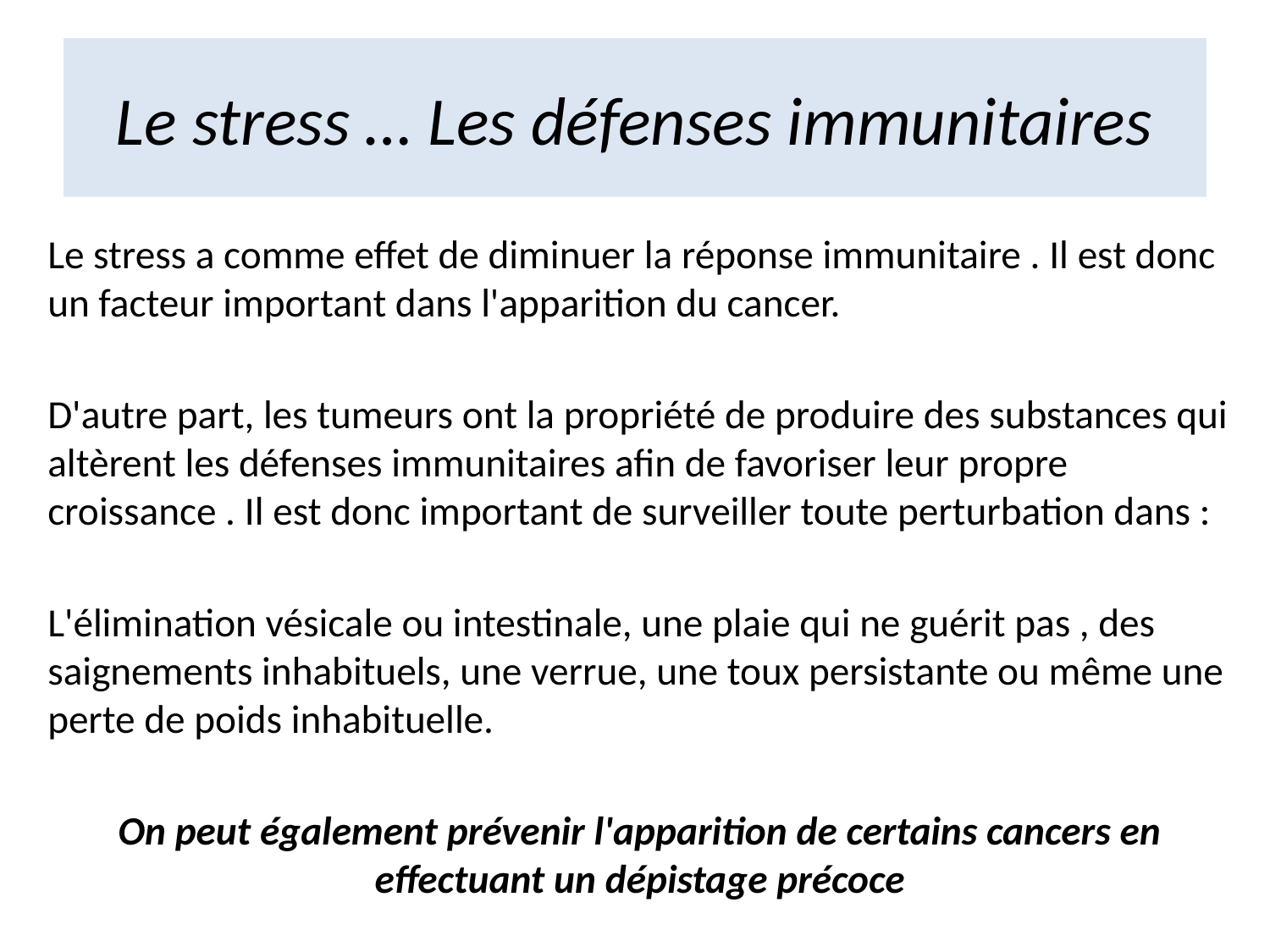

# Le stress … Les défenses immunitaires
Le stress a comme effet de diminuer la réponse immunitaire . Il est donc un facteur important dans l'apparition du cancer.

D'autre part, les tumeurs ont la propriété de produire des substances qui altèrent les défenses immunitaires afin de favoriser leur propre croissance . Il est donc important de surveiller toute perturbation dans :

L'élimination vésicale ou intestinale, une plaie qui ne guérit pas , des saignements inhabituels, une verrue, une toux persistante ou même une perte de poids inhabituelle.

On peut également prévenir l'apparition de certains cancers en effectuant un dépistage précoce